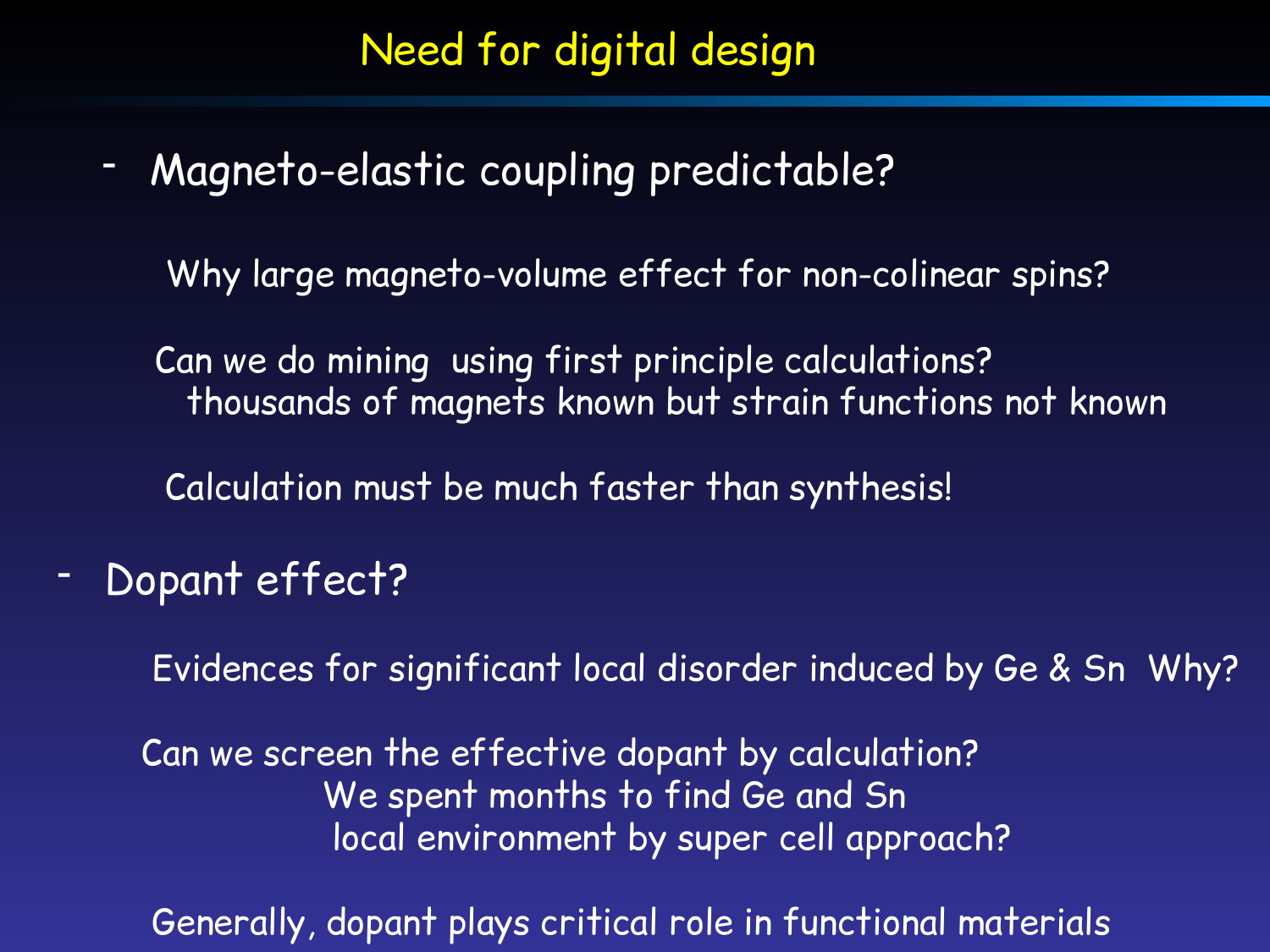

Need for digital design

Magneto-elastic coupling predictable?

     Why large magneto-volume effect for non-colinear spins?

     Can we do mining  using first principle calculations?
        thousands of magnets known but strain functions not known

      Calculation must be much faster than synthesis!

Dopant effect?

         Evidences for significant local disorder induced by Ge & Sn  Why?

        Can we screen the effective dopant by calculation?
                         We spent months to find Ge and Sn
                          local environment by super cell approach?

         Generally, dopant plays critical role in functional materials